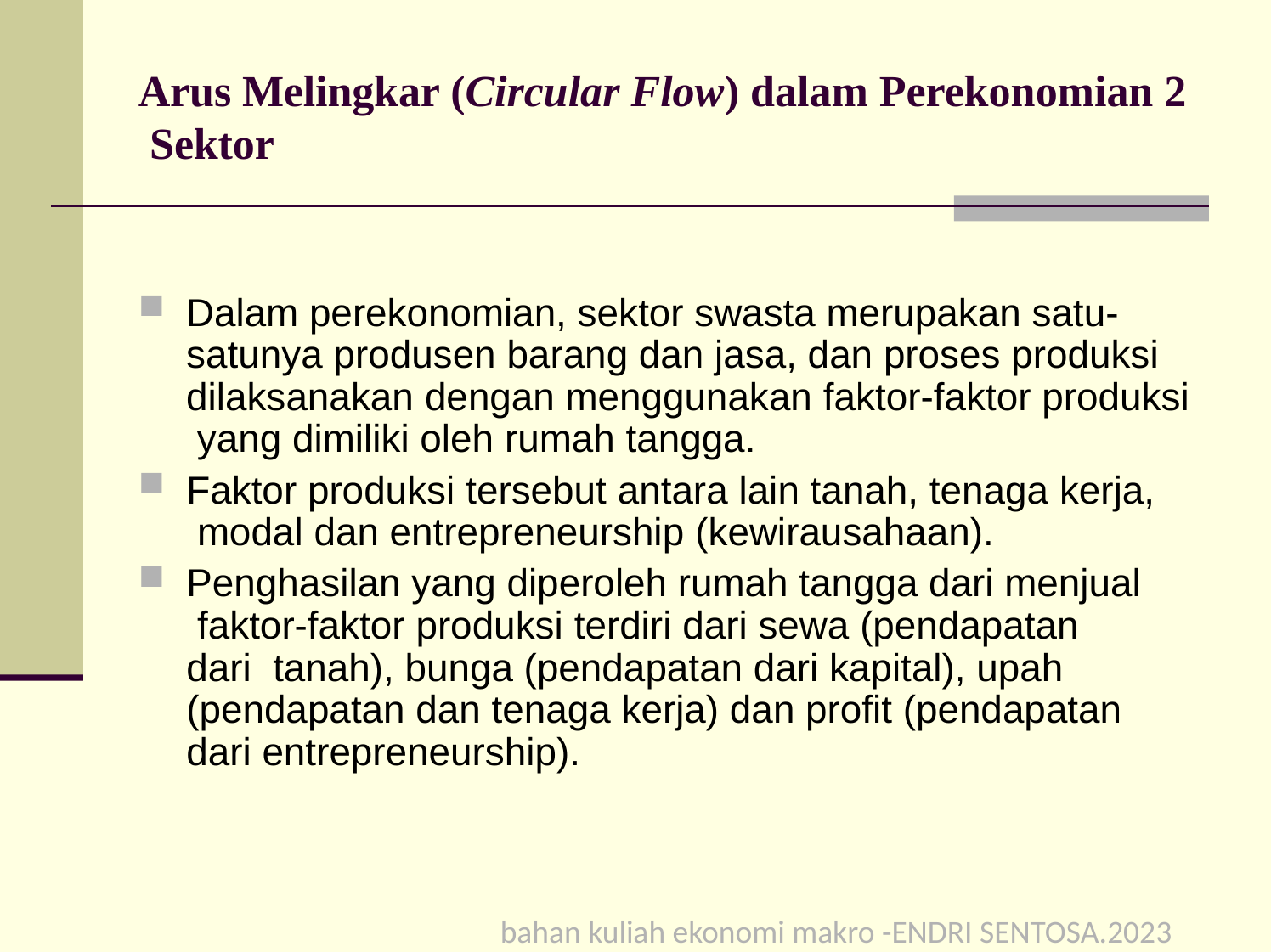

# Arus Melingkar (Circular Flow) dalam Perekonomian 2  Sektor
Dalam perekonomian, sektor swasta merupakan satu-  satunya produsen barang dan jasa, dan proses produksi  dilaksanakan dengan menggunakan faktor-faktor produksi  yang dimiliki oleh rumah tangga.
Faktor produksi tersebut antara lain tanah, tenaga kerja,  modal dan entrepreneurship (kewirausahaan).
Penghasilan yang diperoleh rumah tangga dari menjual  faktor-faktor produksi terdiri dari sewa (pendapatan dari  tanah), bunga (pendapatan dari kapital), upah  (pendapatan dan tenaga kerja) dan profit (pendapatan  dari entrepreneurship).
bahan kuliah ekonomi makro -ENDRI SENTOSA.2023